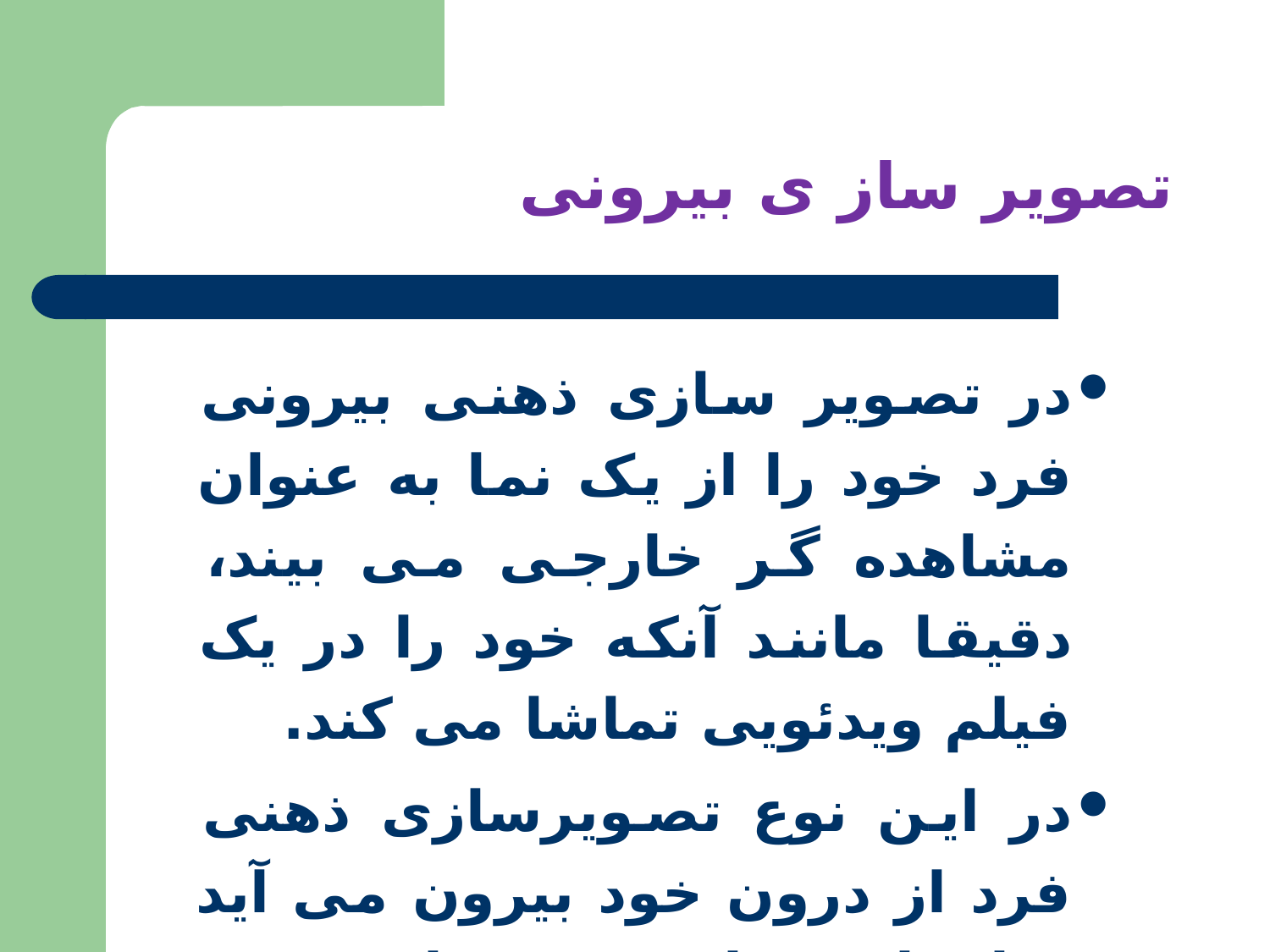

تصویر ساز ی بیرونی
در تصویر سازی ذهنی بیرونی فرد خود را از یک نما به عنوان مشاهده گر خارجی می بیند، دقیقا مانند آنکه خود را در یک فیلم ویدئویی تماشا می کند.
در این نوع تصویرسازی ذهنی فرد از درون خود بیرون می آید و اجرای مهارت خود را تصور   می کند.